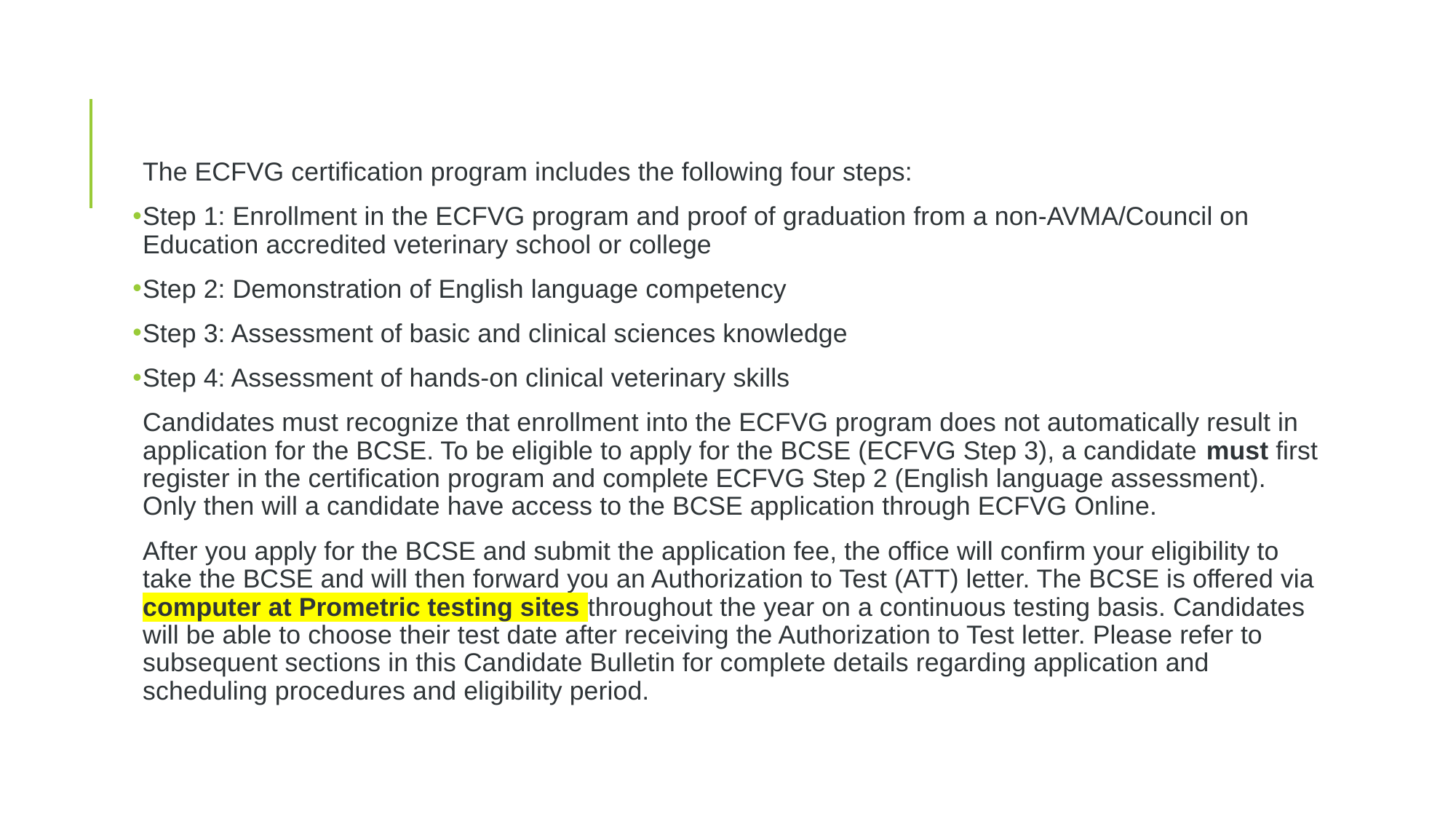

The ECFVG certification program includes the following four steps:
Step 1: Enrollment in the ECFVG program and proof of graduation from a non-AVMA/Council on Education accredited veterinary school or college
Step 2: Demonstration of English language competency
Step 3: Assessment of basic and clinical sciences knowledge
Step 4: Assessment of hands-on clinical veterinary skills
Candidates must recognize that enrollment into the ECFVG program does not automatically result in application for the BCSE. To be eligible to apply for the BCSE (ECFVG Step 3), a candidate must first register in the certification program and complete ECFVG Step 2 (English language assessment). Only then will a candidate have access to the BCSE application through ECFVG Online.
After you apply for the BCSE and submit the application fee, the office will confirm your eligibility to take the BCSE and will then forward you an Authorization to Test (ATT) letter. The BCSE is offered via computer at Prometric testing sites throughout the year on a continuous testing basis. Candidates will be able to choose their test date after receiving the Authorization to Test letter. Please refer to subsequent sections in this Candidate Bulletin for complete details regarding application and scheduling procedures and eligibility period.